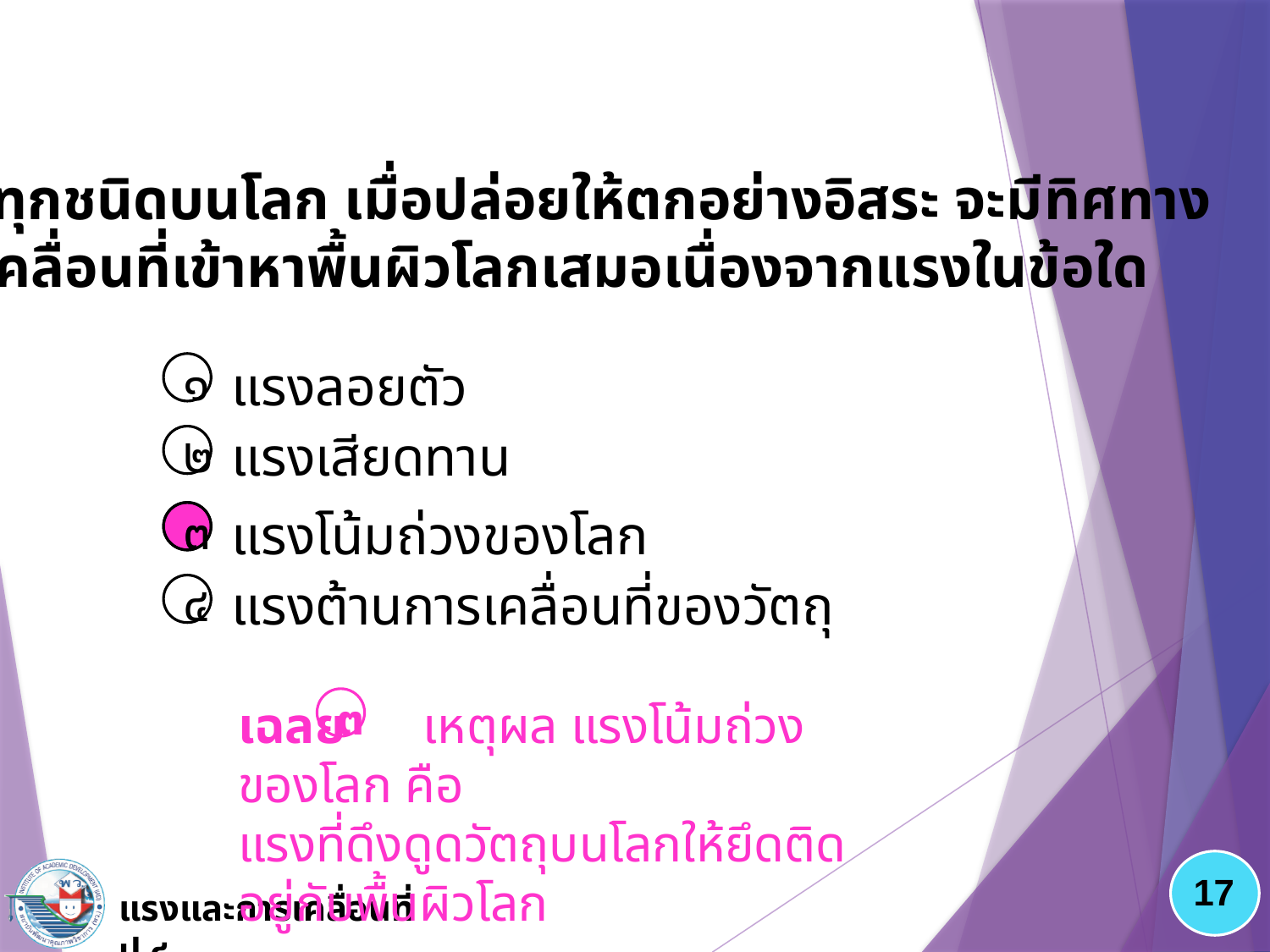

๑. วัตถุทุกชนิดบนโลก เมื่อปล่อยให้ตกอย่างอิสระ จะมีทิศทาง
    การเคลื่อนที่เข้าหาพื้นผิวโลกเสมอเนื่องจากแรงในข้อใด
แรงลอยตัว
๑
แรงเสียดทาน
๒
แรงโน้มถ่วงของโลก
๓
แรงต้านการเคลื่อนที่ของวัตถุ
๔
๓
เฉลย      เหตุผล แรงโน้มถ่วงของโลก คือ
แรงที่ดึงดูดวัตถุบนโลกให้ยึดติดอยู่กับพื้นผิวโลก
๓